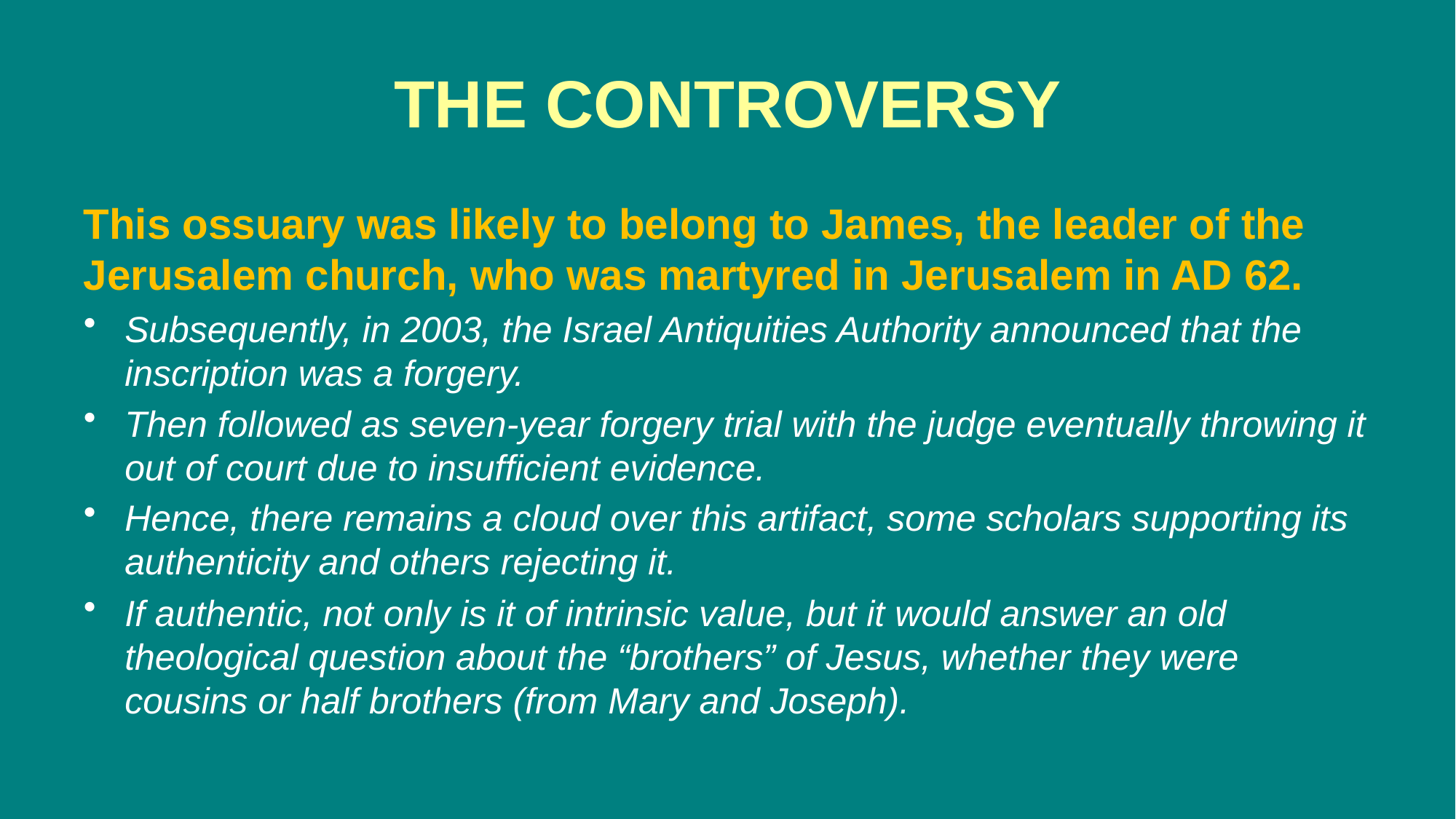

# THE CONTROVERSY
This ossuary was likely to belong to James, the leader of the Jerusalem church, who was martyred in Jerusalem in AD 62.
Subsequently, in 2003, the Israel Antiquities Authority announced that the inscription was a forgery.
Then followed as seven-year forgery trial with the judge eventually throwing it out of court due to insufficient evidence.
Hence, there remains a cloud over this artifact, some scholars supporting its authenticity and others rejecting it.
If authentic, not only is it of intrinsic value, but it would answer an old theological question about the “brothers” of Jesus, whether they were cousins or half brothers (from Mary and Joseph).